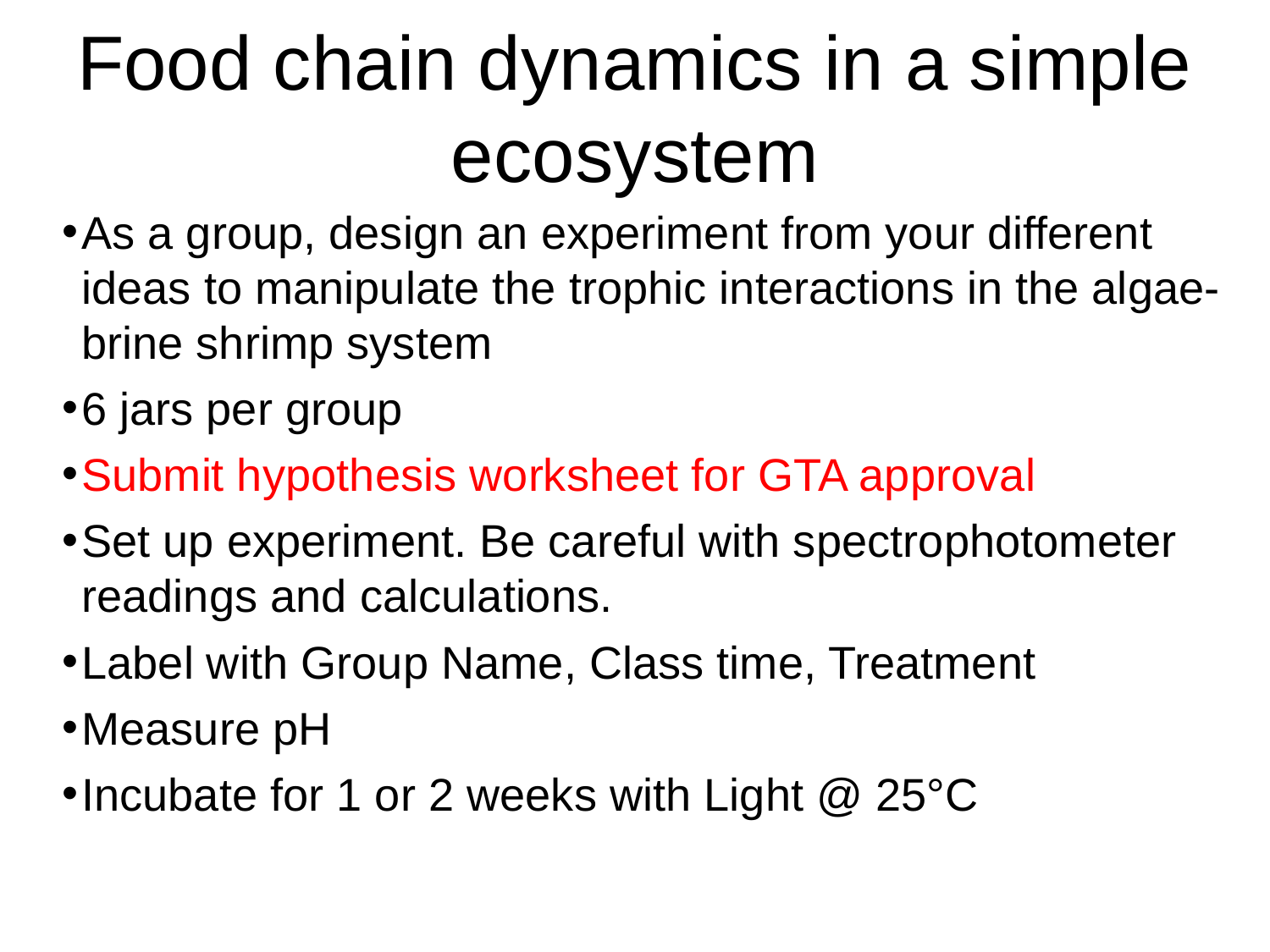

# Food chain dynamics in a simple ecosystem
As a group, design an experiment from your different ideas to manipulate the trophic interactions in the algae-brine shrimp system
6 jars per group
Submit hypothesis worksheet for GTA approval
Set up experiment. Be careful with spectrophotometer readings and calculations.
Label with Group Name, Class time, Treatment
Measure pH
Incubate for 1 or 2 weeks with Light @ 25°C